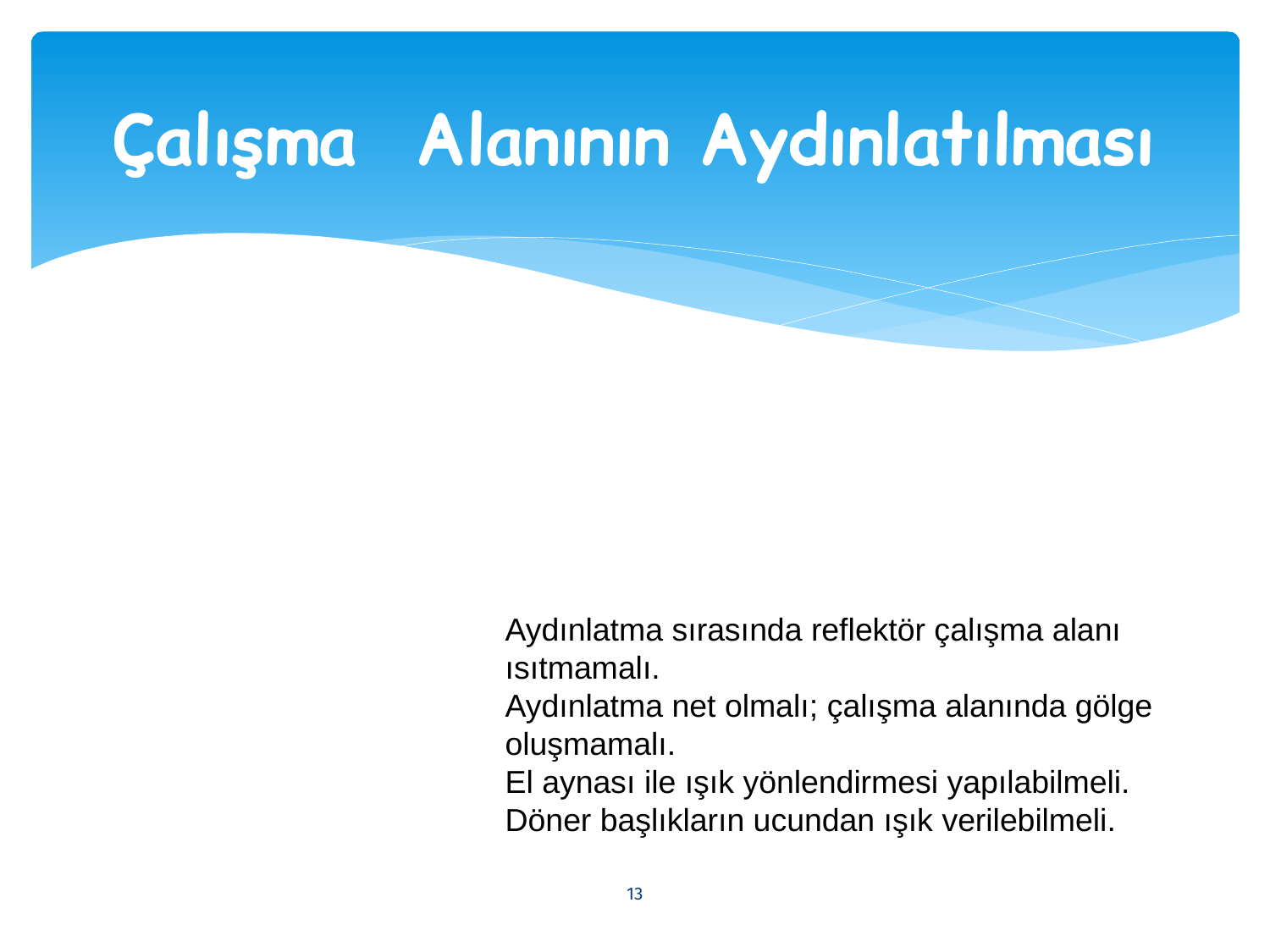

# Çalışma  Alanının Aydınlatılması
Aydınlatma sırasında reflektör çalışma alanı
ısıtmamalı.
Aydınlatma net olmalı; çalışma alanında gölge
oluşmamalı.
El aynası ile ışık yönlendirmesi yapılabilmeli.
Döner başlıkların ucundan ışık verilebilmeli.
13